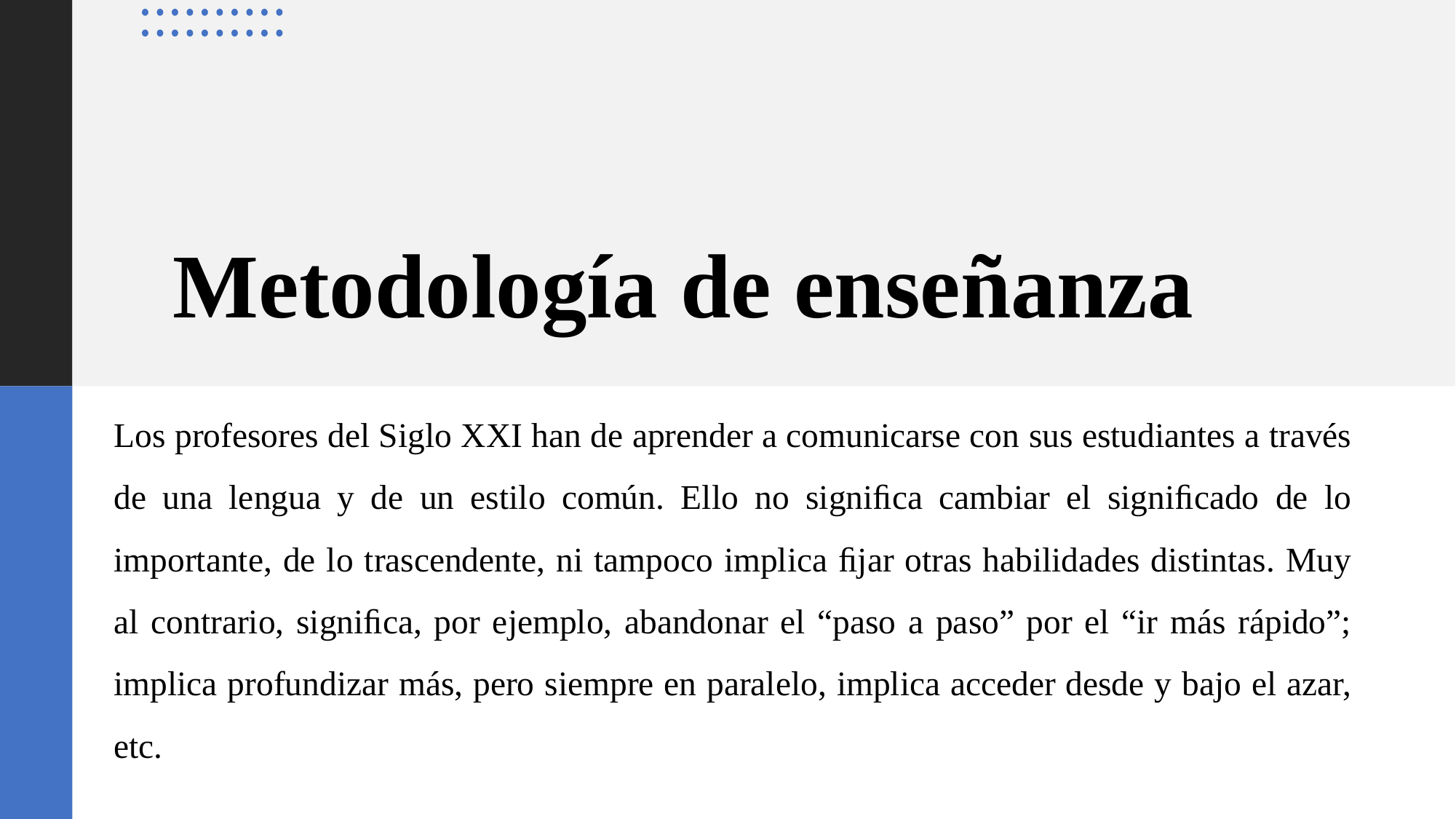

# Metodología de enseñanza

Los profesores del Siglo XXI han de aprender a comunicarse con sus estudiantes a través de una lengua y de un estilo común. Ello no signiﬁca cambiar el signiﬁcado de lo importante, de lo trascendente, ni tampoco implica ﬁjar otras habilidades distintas. Muy al contrario, signiﬁca, por ejemplo, abandonar el “paso a paso” por el “ir más rápido”; implica profundizar más, pero siempre en paralelo, implica acceder desde y bajo el azar, etc.